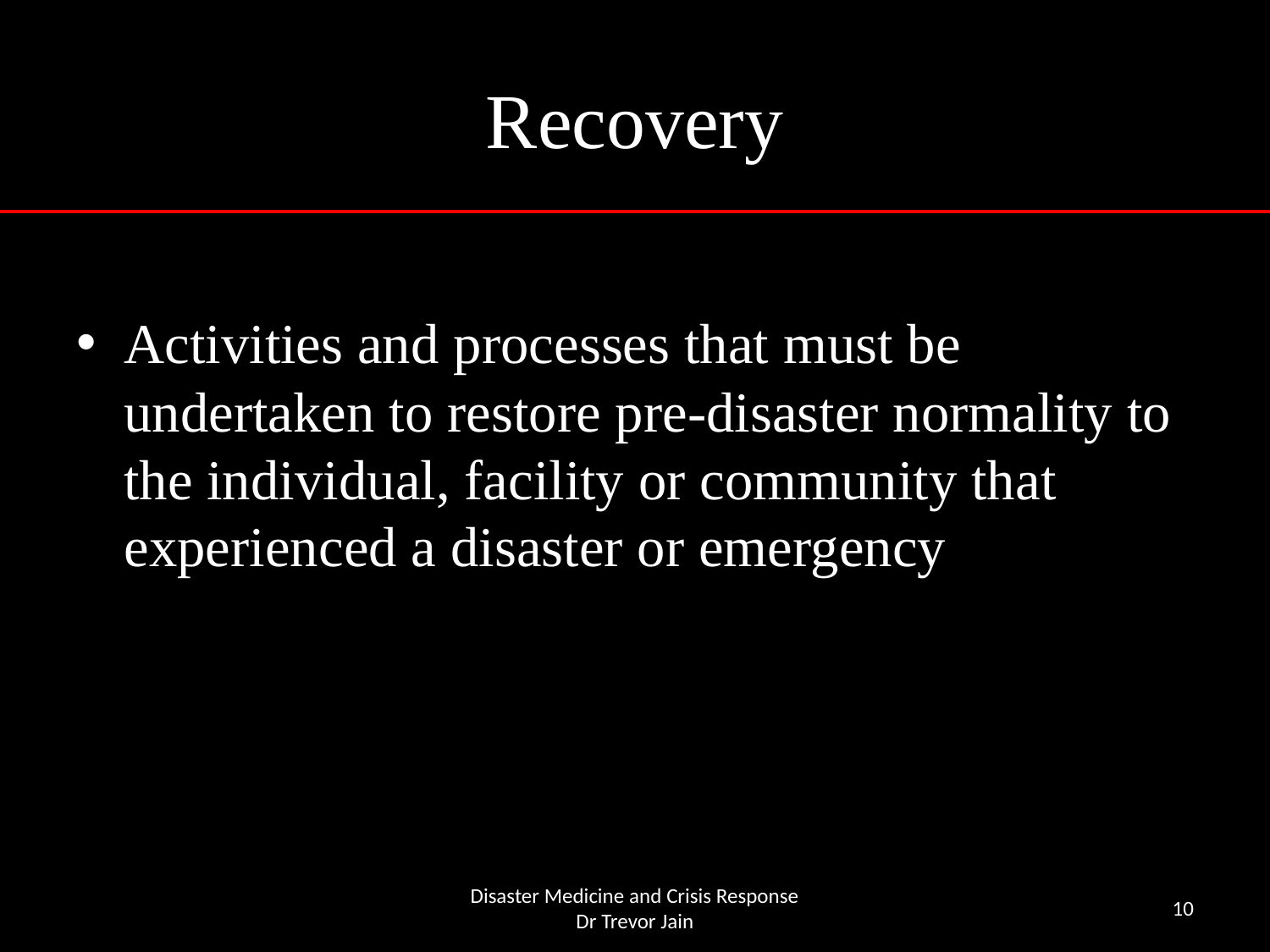

# Recovery

Activities and processes that must be undertaken to restore pre-disaster normality to the individual, facility or community that experienced a disaster or emergency
Disaster Medicine and Crisis Response
Dr Trevor Jain
10